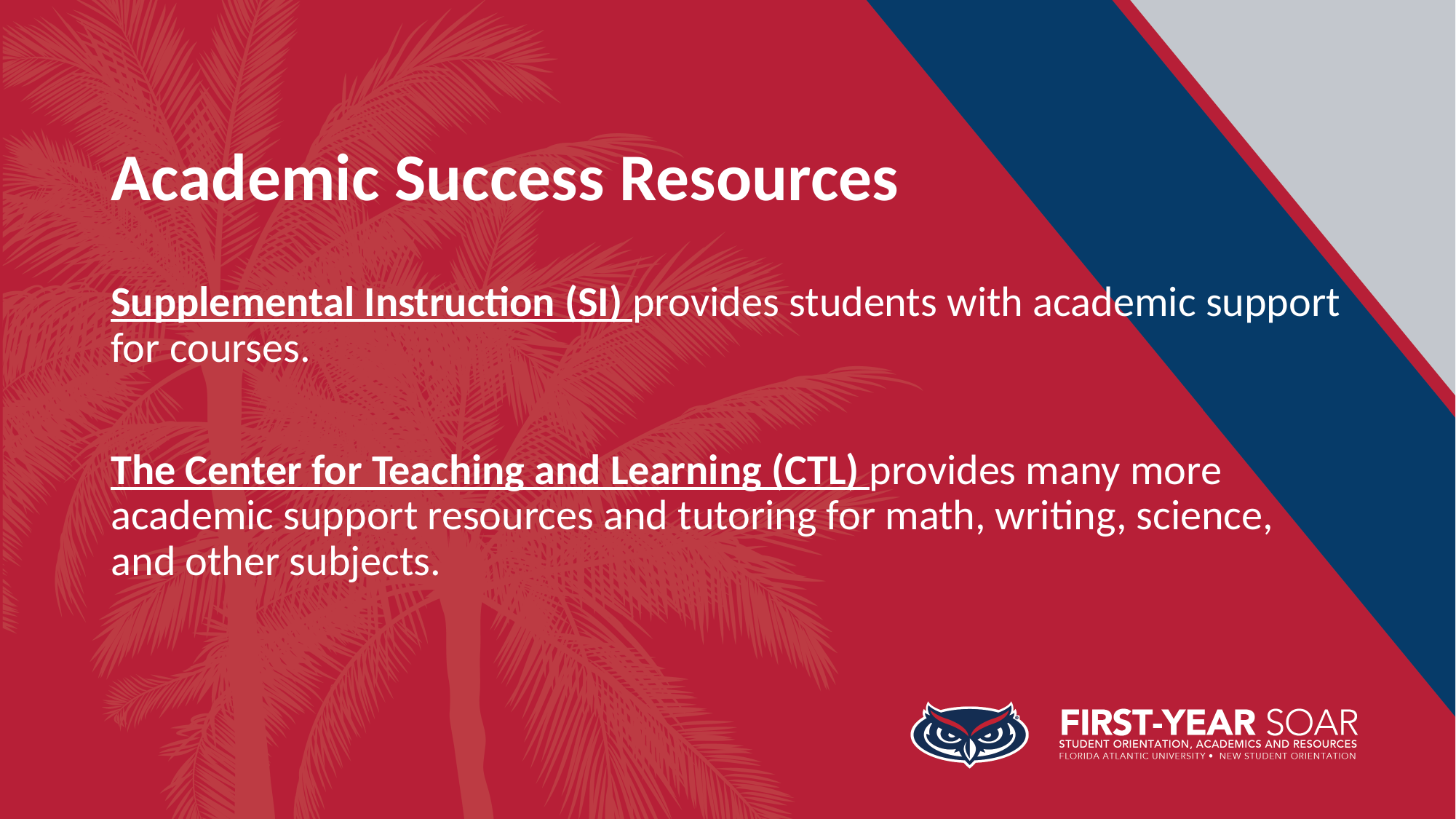

# Academic Success Resources
Supplemental Instruction (SI) provides students with academic support for courses.

The Center for Teaching and Learning (CTL) provides many more academic support resources and tutoring for math, writing, science, and other subjects.